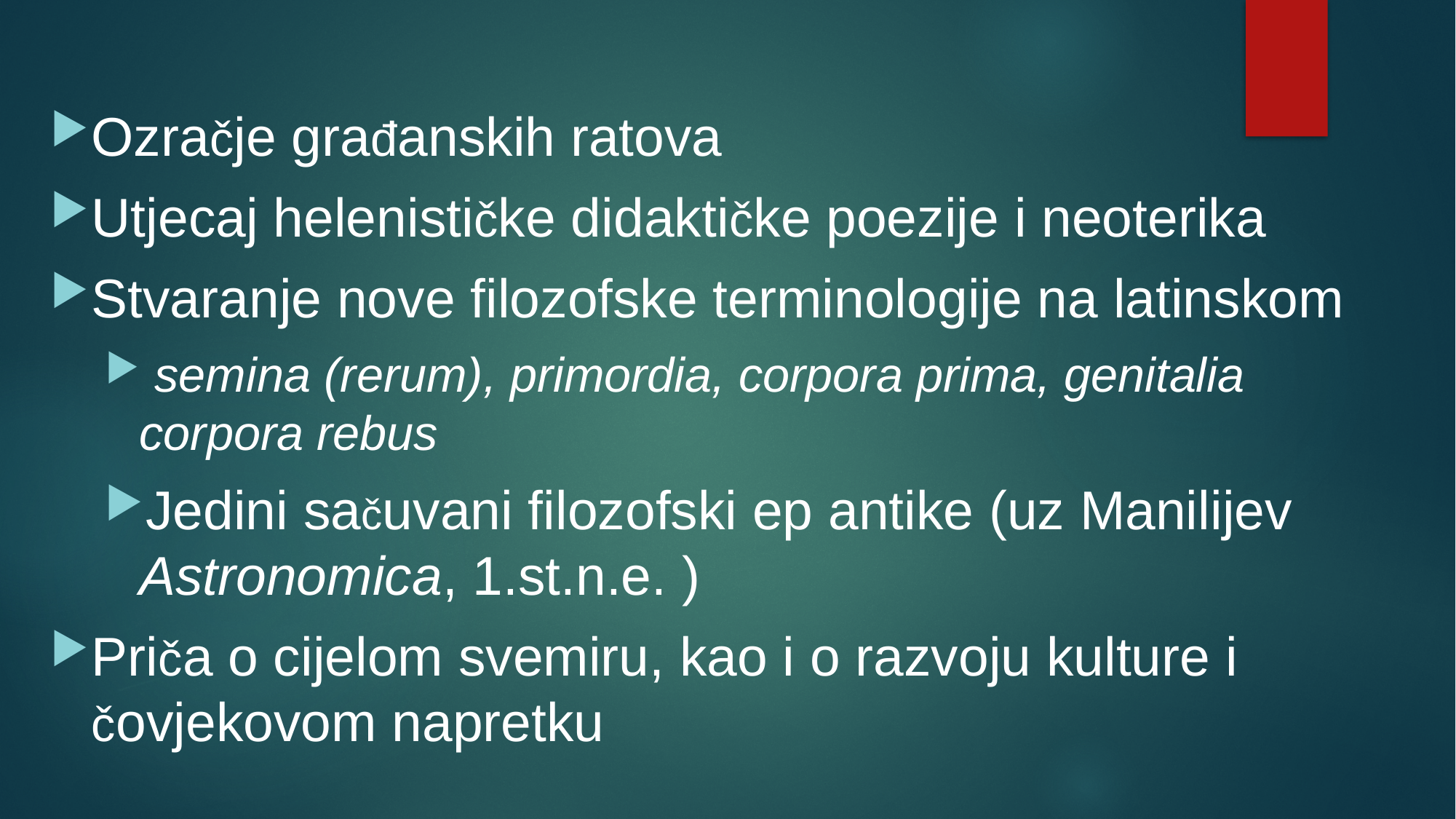

#
Ozračje građanskih ratova
Utjecaj helenističke didaktičke poezije i neoterika
Stvaranje nove filozofske terminologije na latinskom
 semina (rerum), primordia, corpora prima, genitalia corpora rebus
Jedini sačuvani filozofski ep antike (uz Manilijev Astronomica, 1.st.n.e. )
Priča o cijelom svemiru, kao i o razvoju kulture i čovjekovom napretku